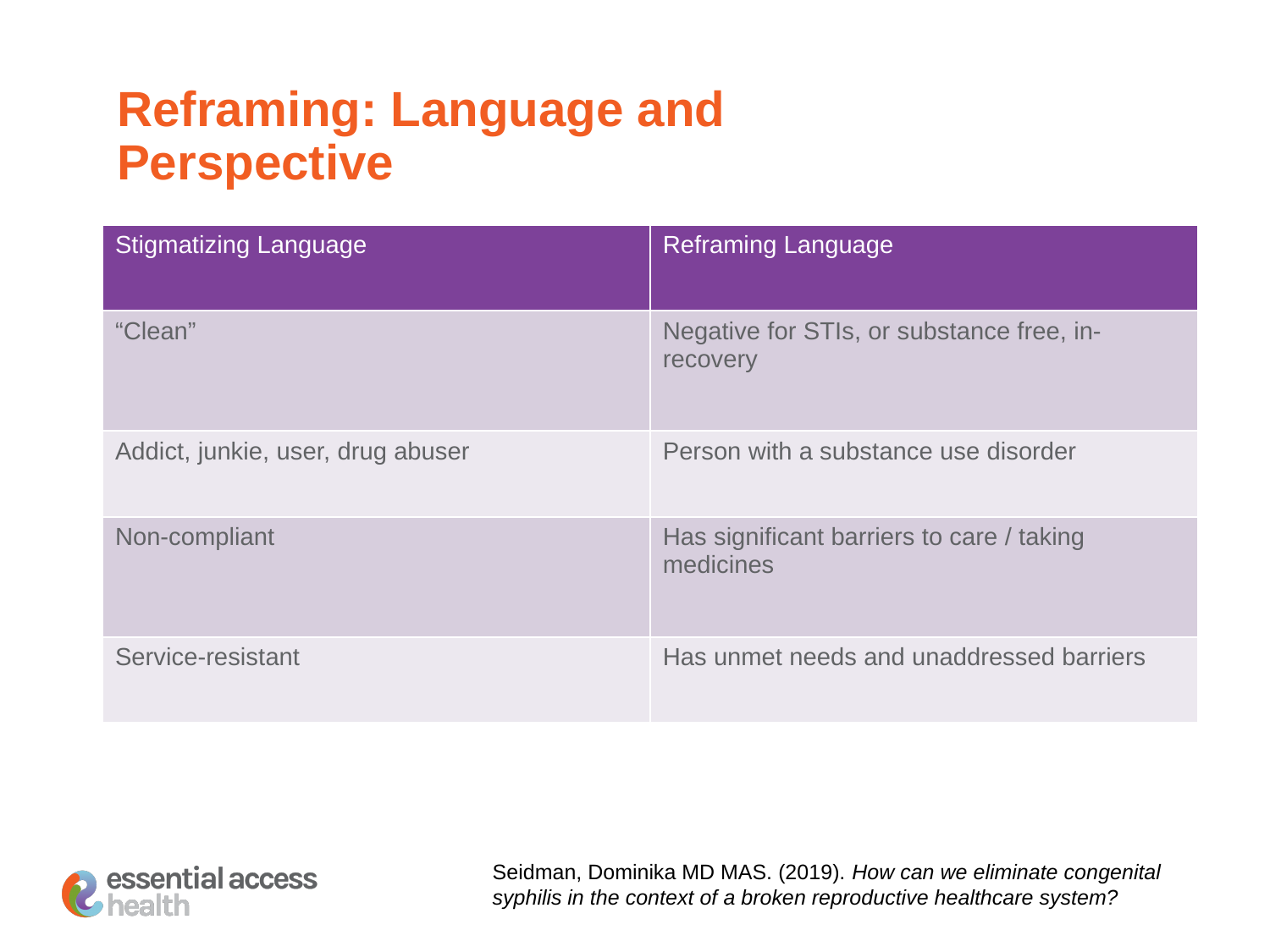

# Reframing: Language and Perspective
| Stigmatizing Language | Reframing Language |
| --- | --- |
| “Clean” | Negative for STIs, or substance free, in-recovery |
| Addict, junkie, user, drug abuser | Person with a substance use disorder |
| Non-compliant | Has significant barriers to care / taking medicines |
| Service-resistant | Has unmet needs and unaddressed barriers |
Seidman, Dominika MD MAS. (2019). How can we eliminate congenital syphilis in the context of a broken reproductive healthcare system?